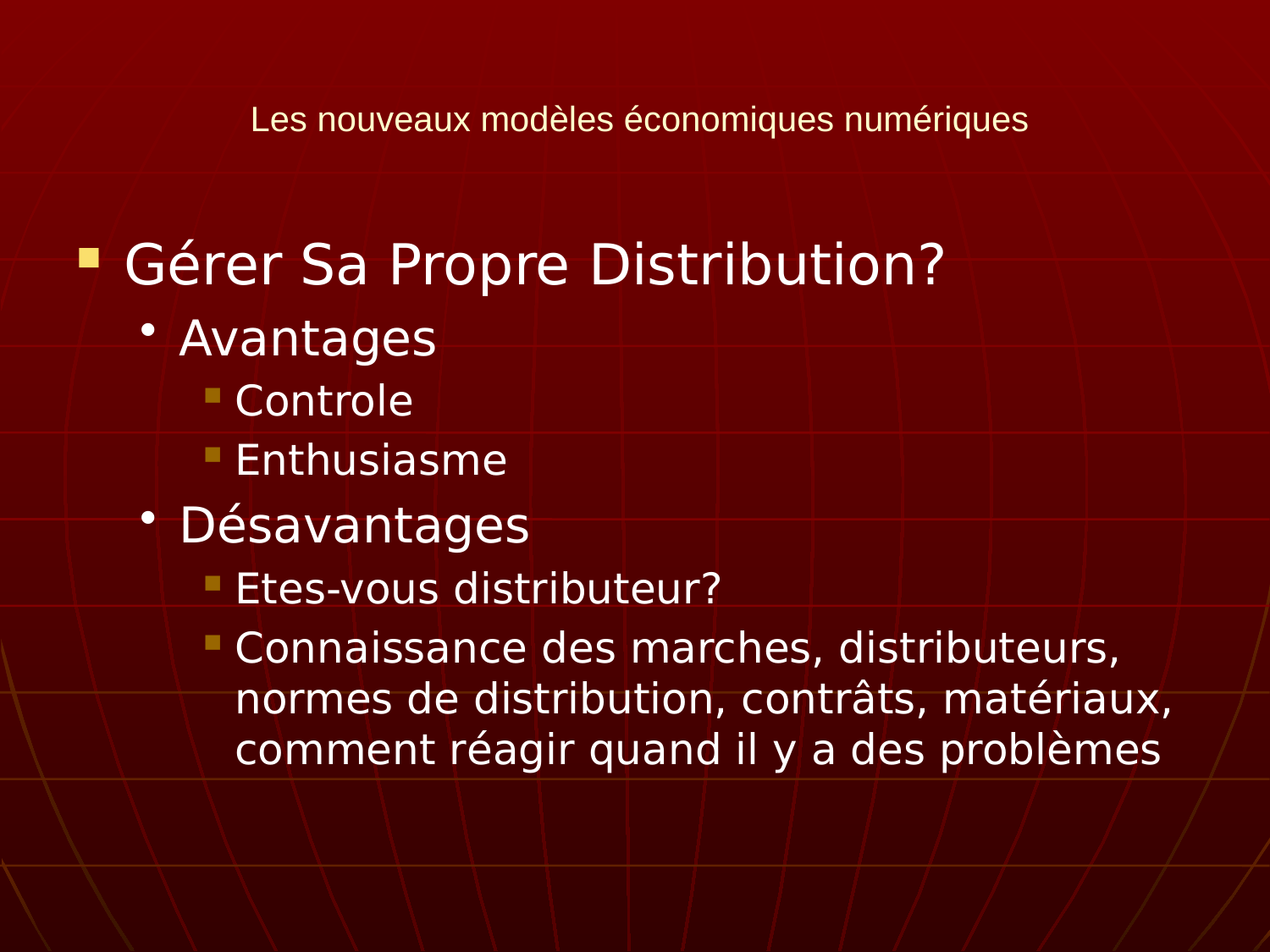

# Les nouveaux modèles économiques numériques
Gérer Sa Propre Distribution?
Avantages
Controle
Enthusiasme
Désavantages
Etes-vous distributeur?
Connaissance des marches, distributeurs, normes de distribution, contrâts, matériaux, comment réagir quand il y a des problèmes